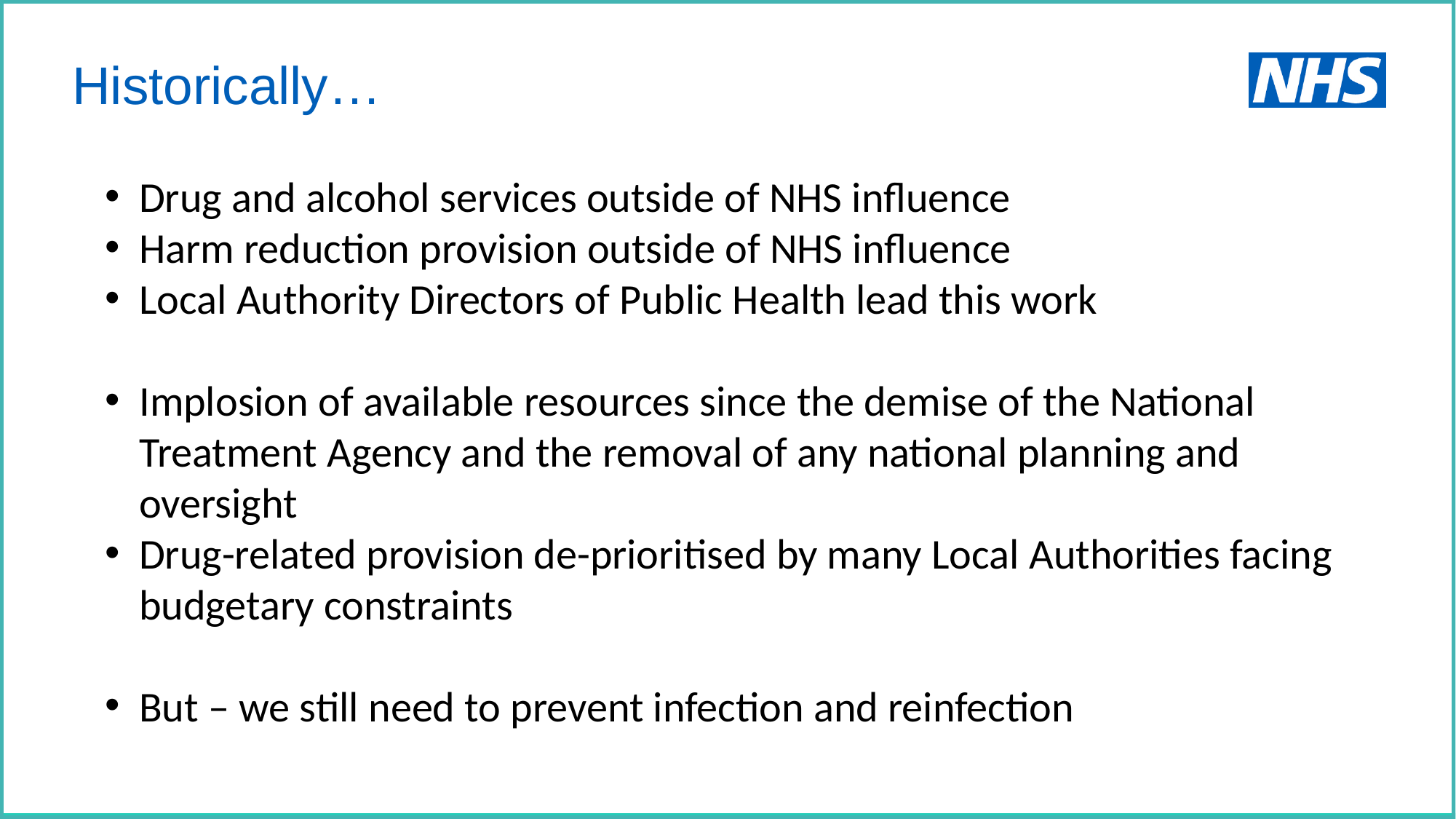

Historically…
Drug and alcohol services outside of NHS influence
Harm reduction provision outside of NHS influence
Local Authority Directors of Public Health lead this work

Implosion of available resources since the demise of the National Treatment Agency and the removal of any national planning and oversight
Drug-related provision de-prioritised by many Local Authorities facing budgetary constraints

But – we still need to prevent infection and reinfection